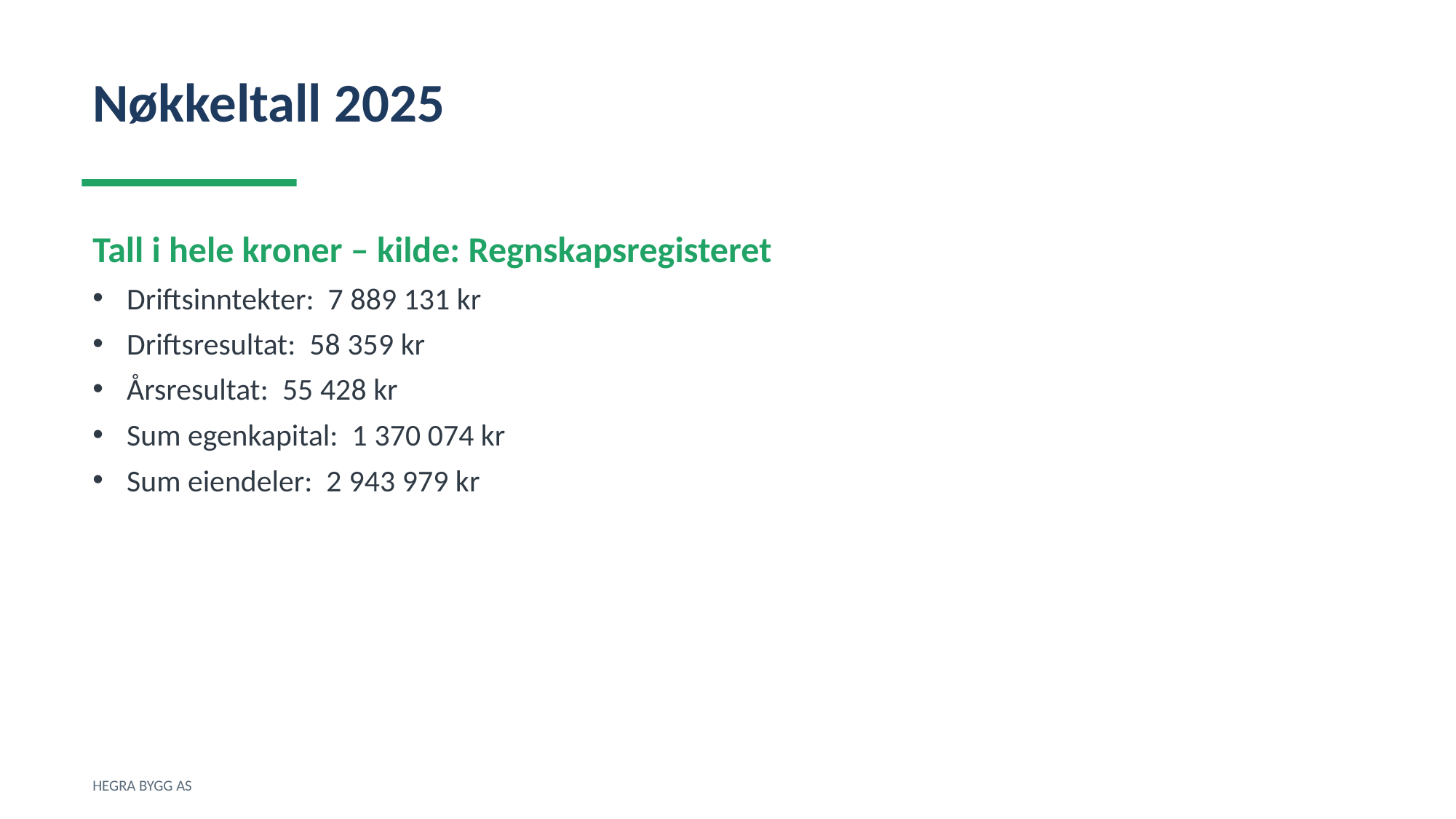

Nøkkeltall 2025

Tall i hele kroner – kilde: Regnskapsregisteret
Driftsinntekter:  7 889 131 kr
Driftsresultat:  58 359 kr
Årsresultat:  55 428 kr
Sum egenkapital:  1 370 074 kr
Sum eiendeler:  2 943 979 kr
HEGRA BYGG AS